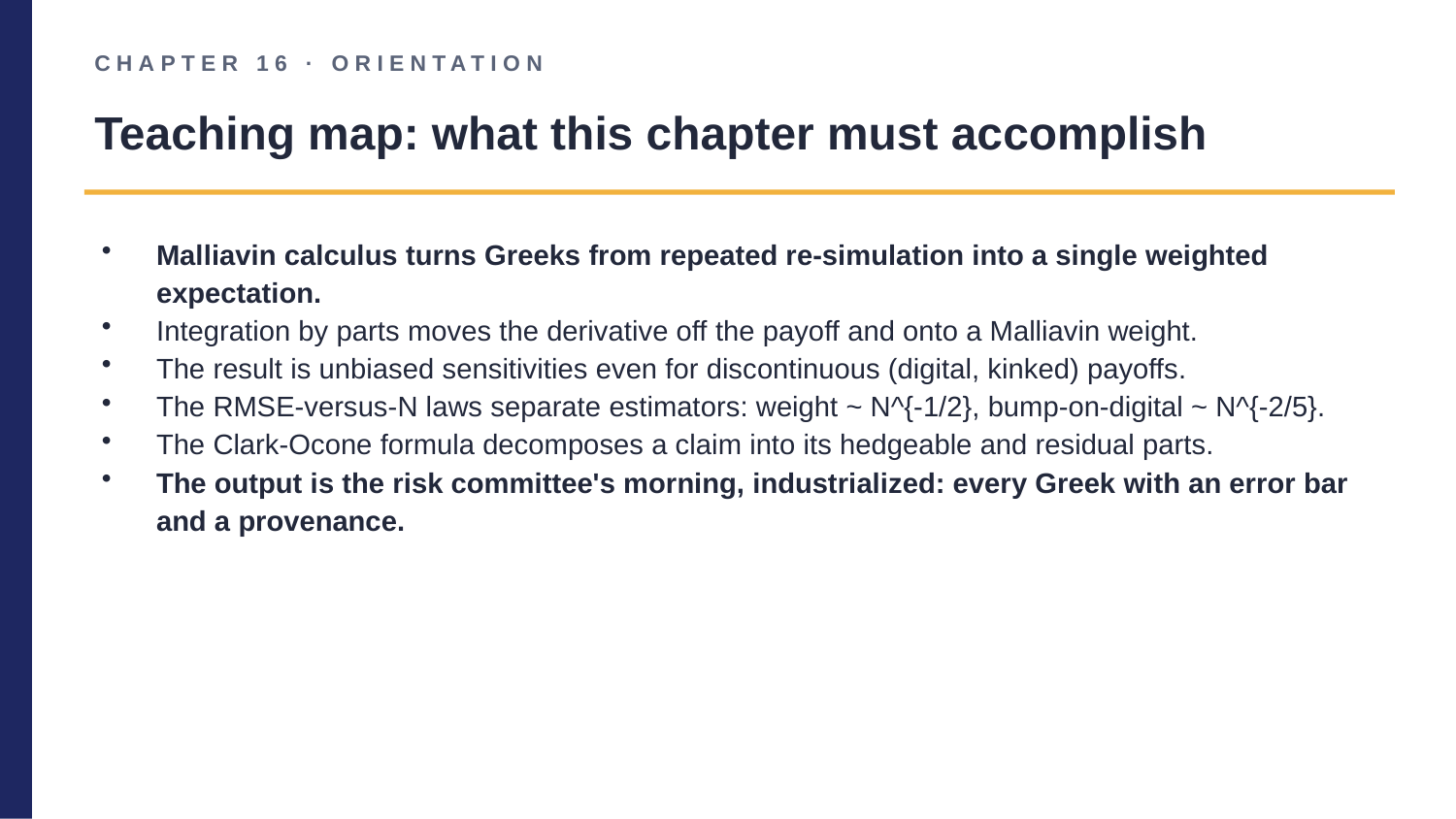

CHAPTER 16 · ORIENTATION
Teaching map: what this chapter must accomplish

Malliavin calculus turns Greeks from repeated re-simulation into a single weighted expectation.
Integration by parts moves the derivative off the payoff and onto a Malliavin weight.
The result is unbiased sensitivities even for discontinuous (digital, kinked) payoffs.
The RMSE-versus-N laws separate estimators: weight ~ N^{-1/2}, bump-on-digital ~ N^{-2/5}.
The Clark-Ocone formula decomposes a claim into its hedgeable and residual parts.
The output is the risk committee's morning, industrialized: every Greek with an error bar and a provenance.